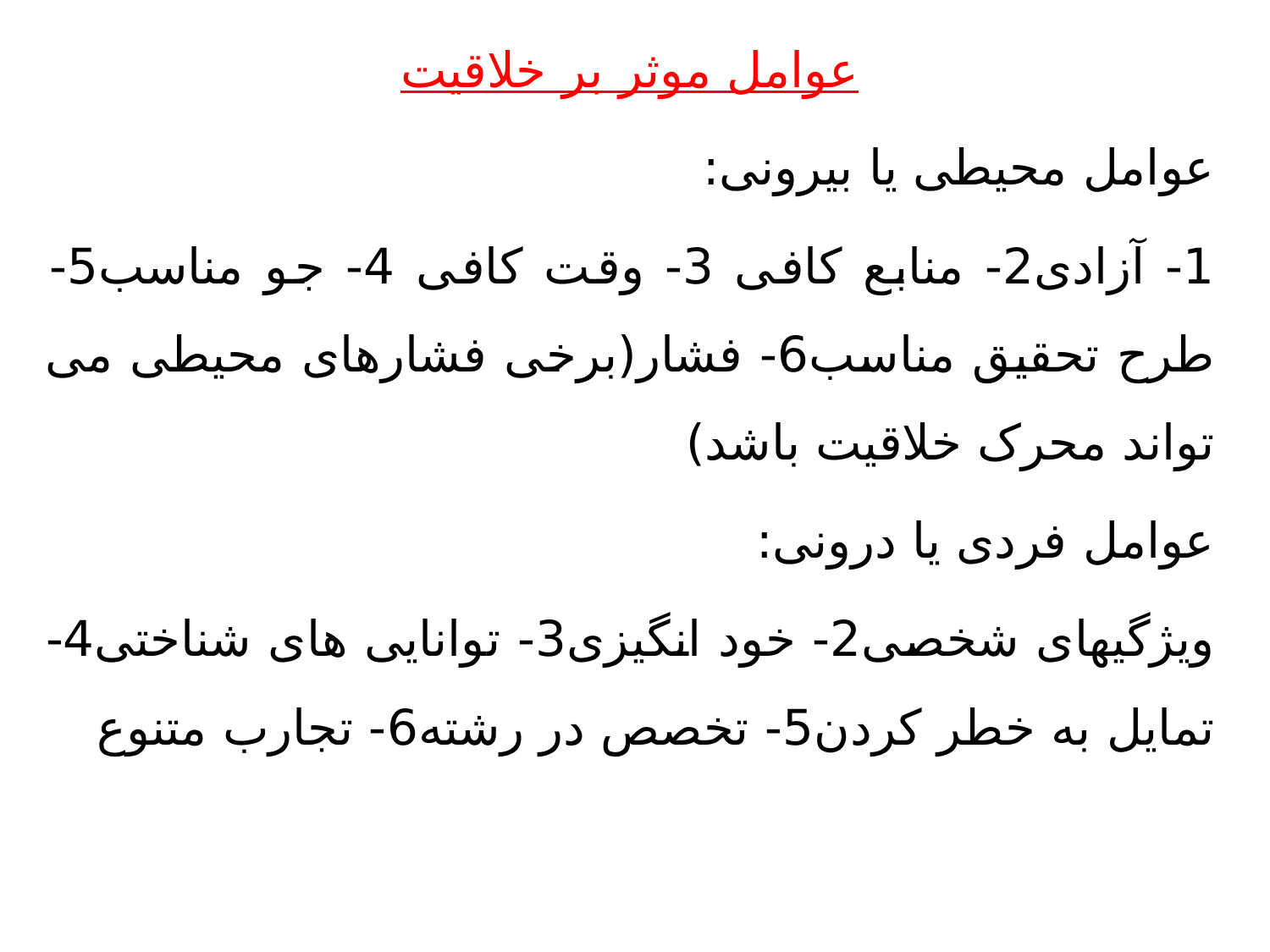

عوامل موثر بر خلاقیت
عوامل محیطی یا بیرونی:
1- آزادی2- منابع کافی 3- وقت کافی 4- جو مناسب5- طرح تحقیق مناسب6- فشار(برخی فشارهای محیطی می تواند محرک خلاقیت باشد)
عوامل فردی یا درونی:
ویژگیهای شخصی2- خود انگیزی3- توانایی های شناختی4- تمایل به خطر کردن5- تخصص در رشته6- تجارب متنوع